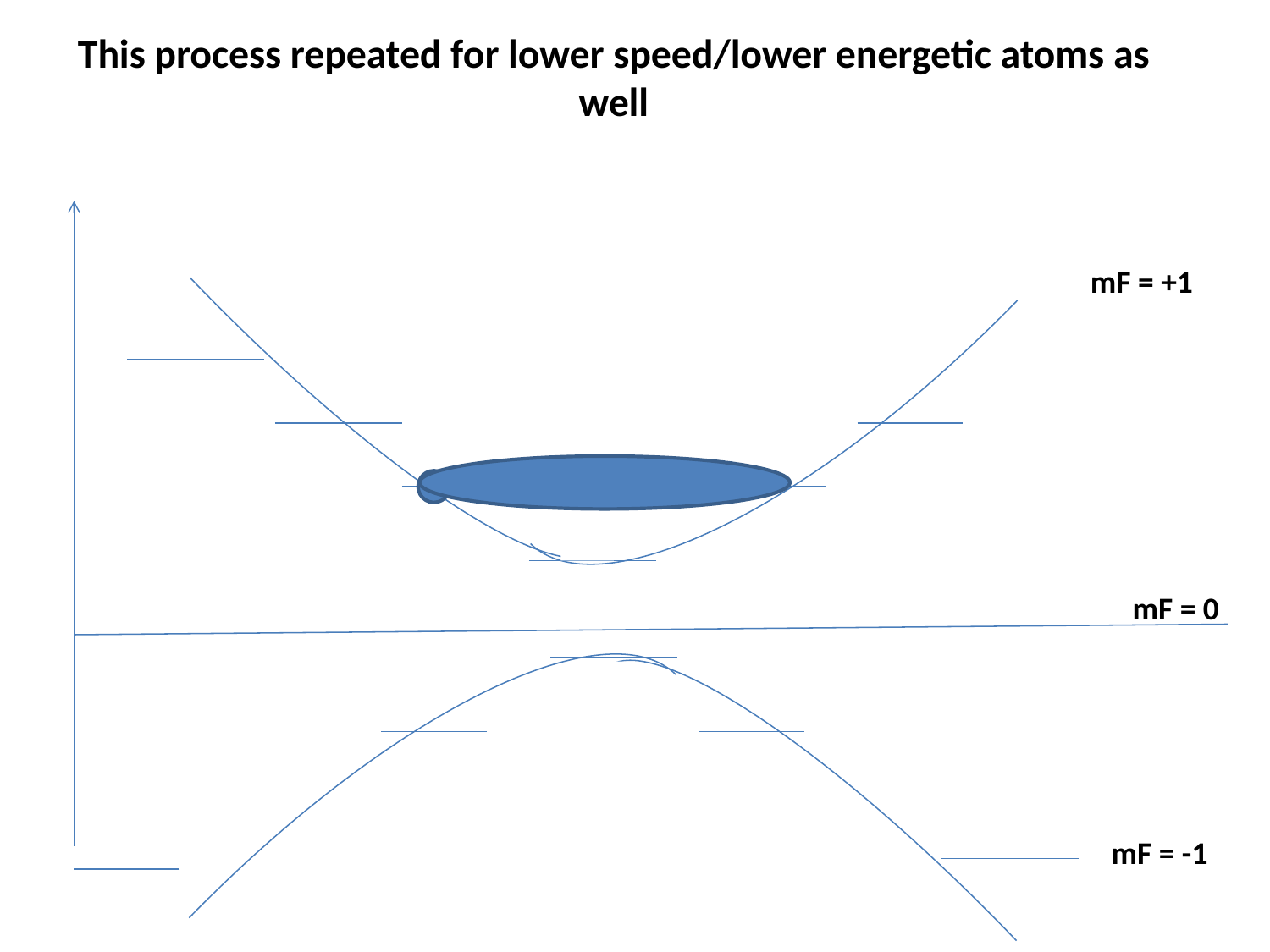

mF = +1
# This process repeated for lower speed/lower energetic atoms as well

mF = 0

mF = -1